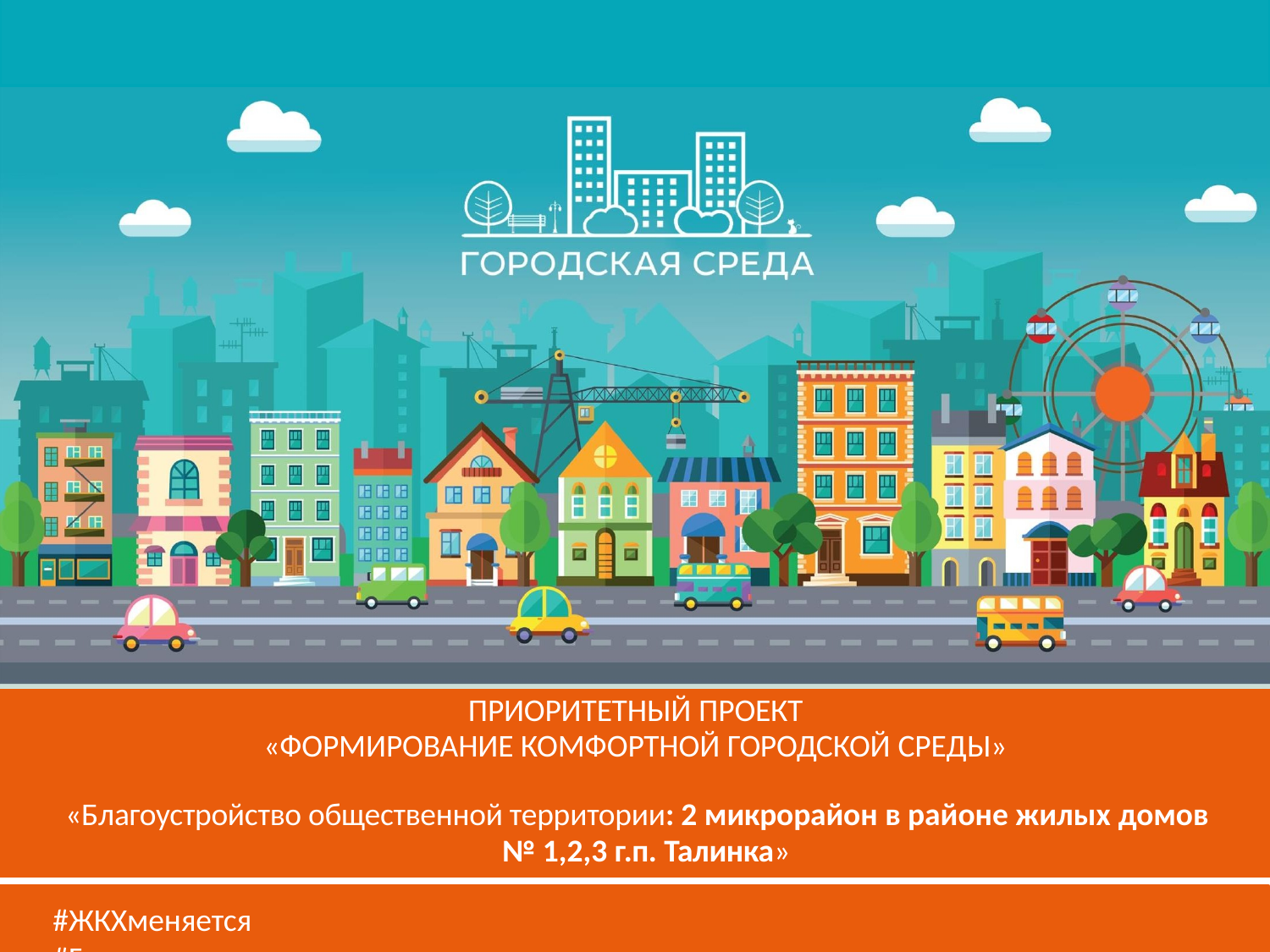

ПРИОРИТЕТНЫЙ ПРОЕКТ
«ФОРМИРОВАНИЕ КОМФОРТНОЙ ГОРОДСКОЙ СРЕДЫ»

«Благоустройство общественной территории: 2 микрорайон в районе жилых домов
№ 1,2,3 г.п. Талинка»

#ЖКХменяется	#Городаменяются